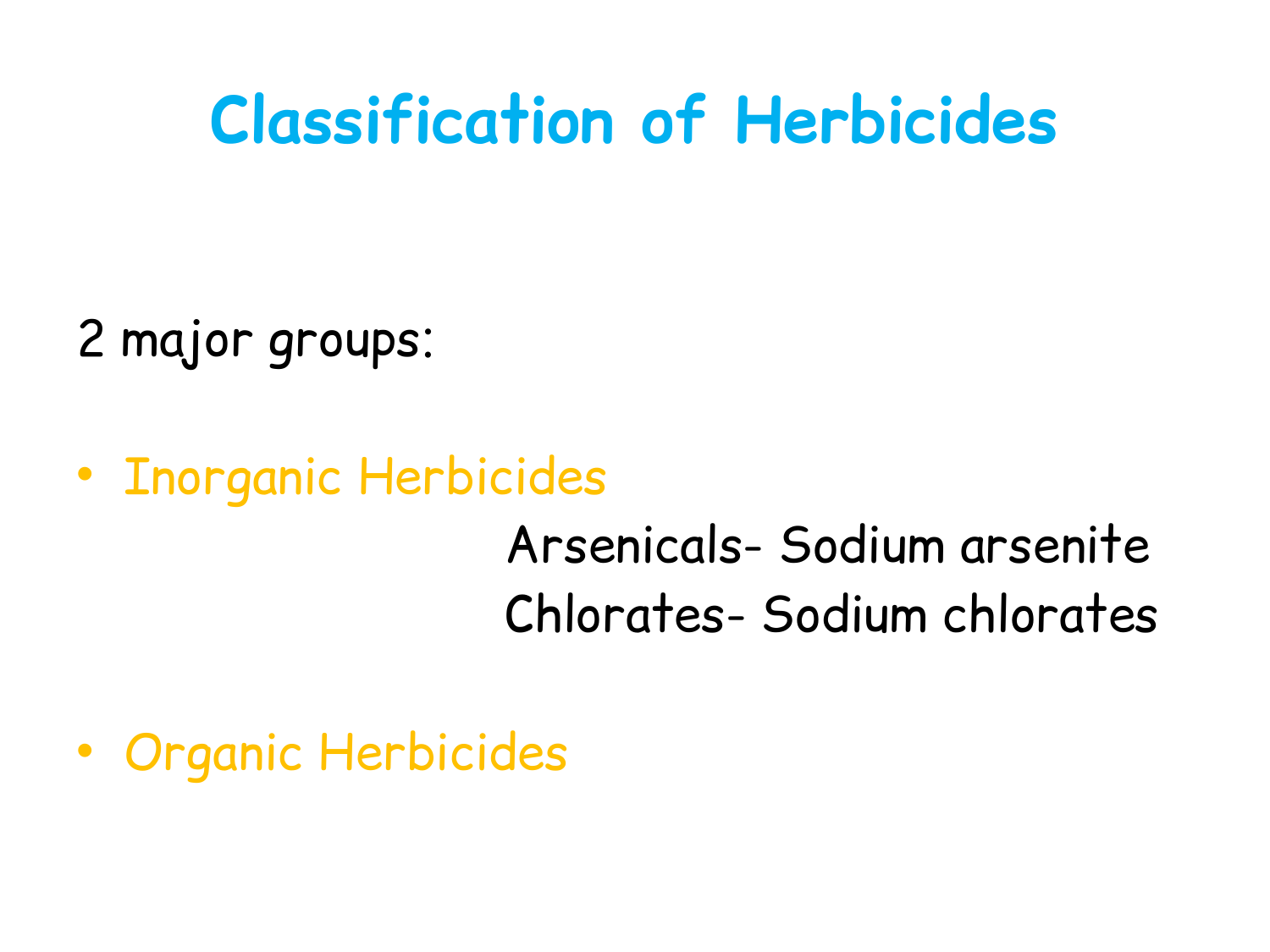

# Classification of Herbicides

2 major groups:

Inorganic Herbicides
				Arsenicals- Sodium arsenite
				Chlorates- Sodium chlorates

Organic Herbicides